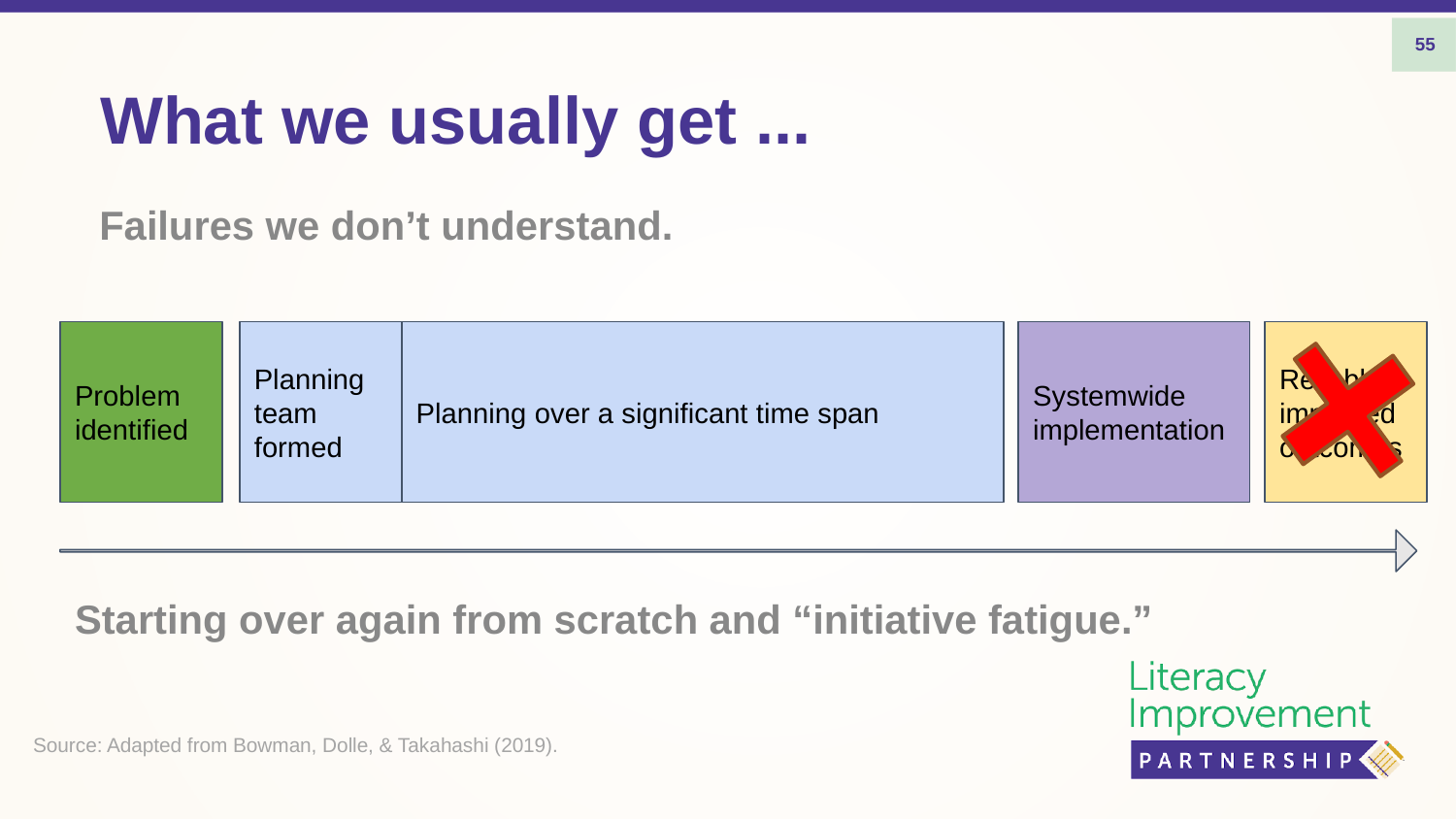

55
# What we usually get ...
Failures we don’t understand.

Problem identified
Planning team formed
Planning over a significant time span
Systemwide implementation
Reliably improved outcomes

Starting over again from scratch and “initiative fatigue.”
Source: Adapted from Bowman, Dolle, & Takahashi (2019).